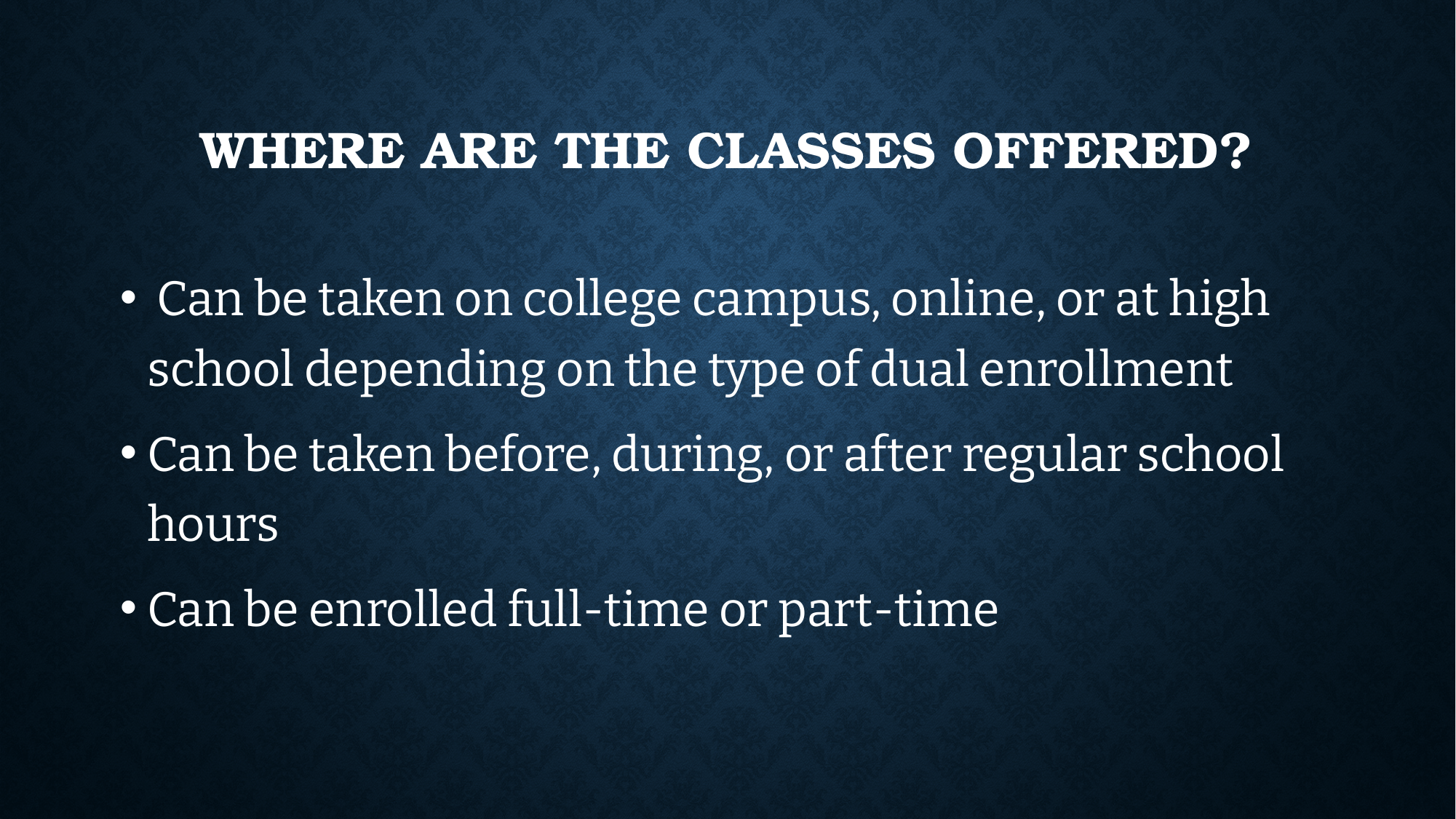

# Where are the classes offered?
 Can be taken on college campus, online, or at high school depending on the type of dual enrollment
Can be taken before, during, or after regular school hours
Can be enrolled full-time or part-time